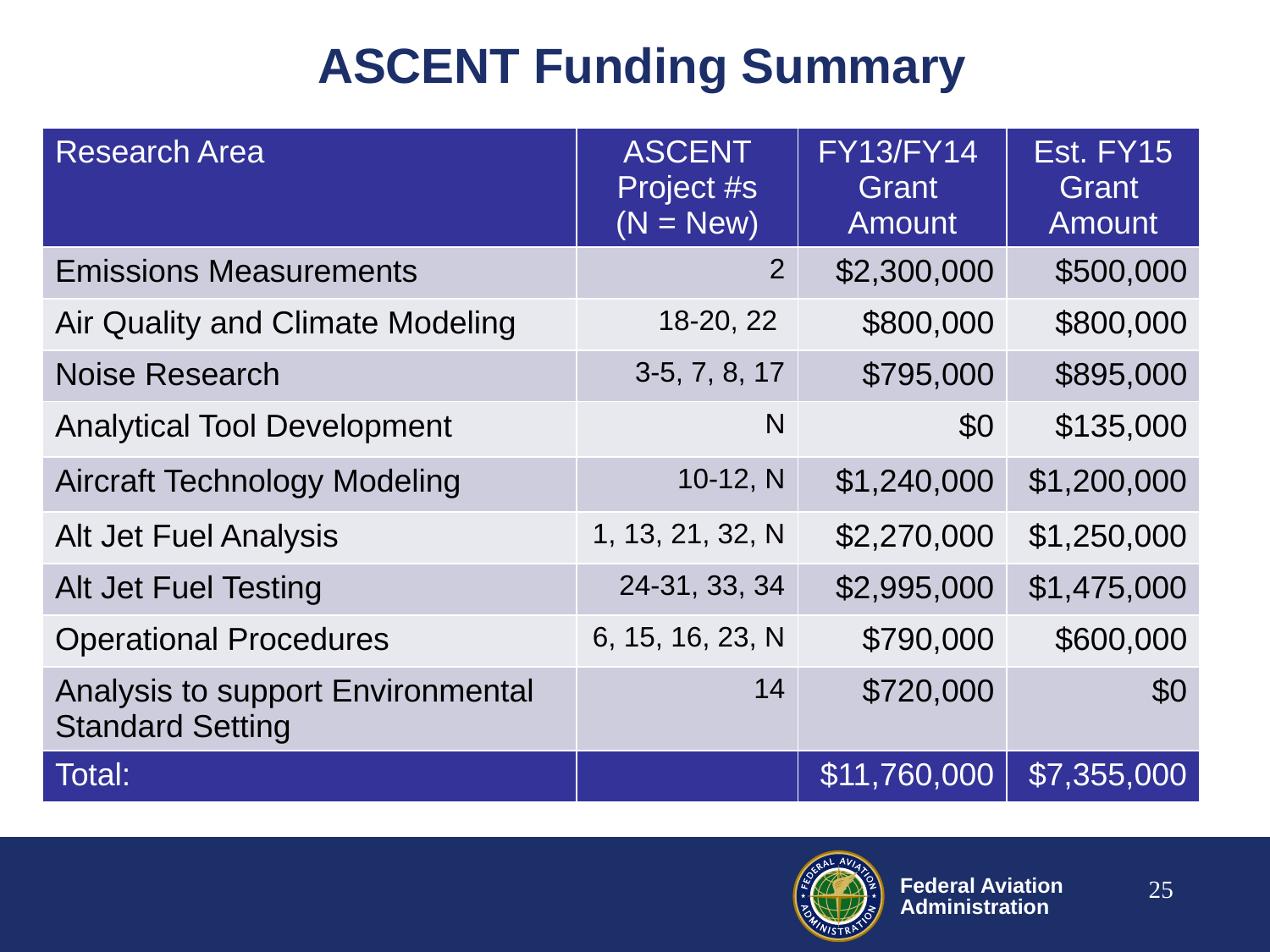

# ASCENT Funding Summary
| Research Area | ASCENT Project #s (N = New) | FY13/FY14 Grant Amount | Est. FY15 Grant Amount |
| --- | --- | --- | --- |
| Emissions Measurements | 2 | $2,300,000 | $500,000 |
| Air Quality and Climate Modeling | 18-20, 22 | $800,000 | $800,000 |
| Noise Research | 3-5, 7, 8, 17 | $795,000 | $895,000 |
| Analytical Tool Development | N | $0 | $135,000 |
| Aircraft Technology Modeling | 10-12, N | $1,240,000 | $1,200,000 |
| Alt Jet Fuel Analysis | 1, 13, 21, 32, N | $2,270,000 | $1,250,000 |
| Alt Jet Fuel Testing | 24-31, 33, 34 | $2,995,000 | $1,475,000 |
| Operational Procedures | 6, 15, 16, 23, N | $790,000 | $600,000 |
| Analysis to support Environmental Standard Setting | 14 | $720,000 | $0 |
| Total: |  | $11,760,000 | $7,355,000 |
25